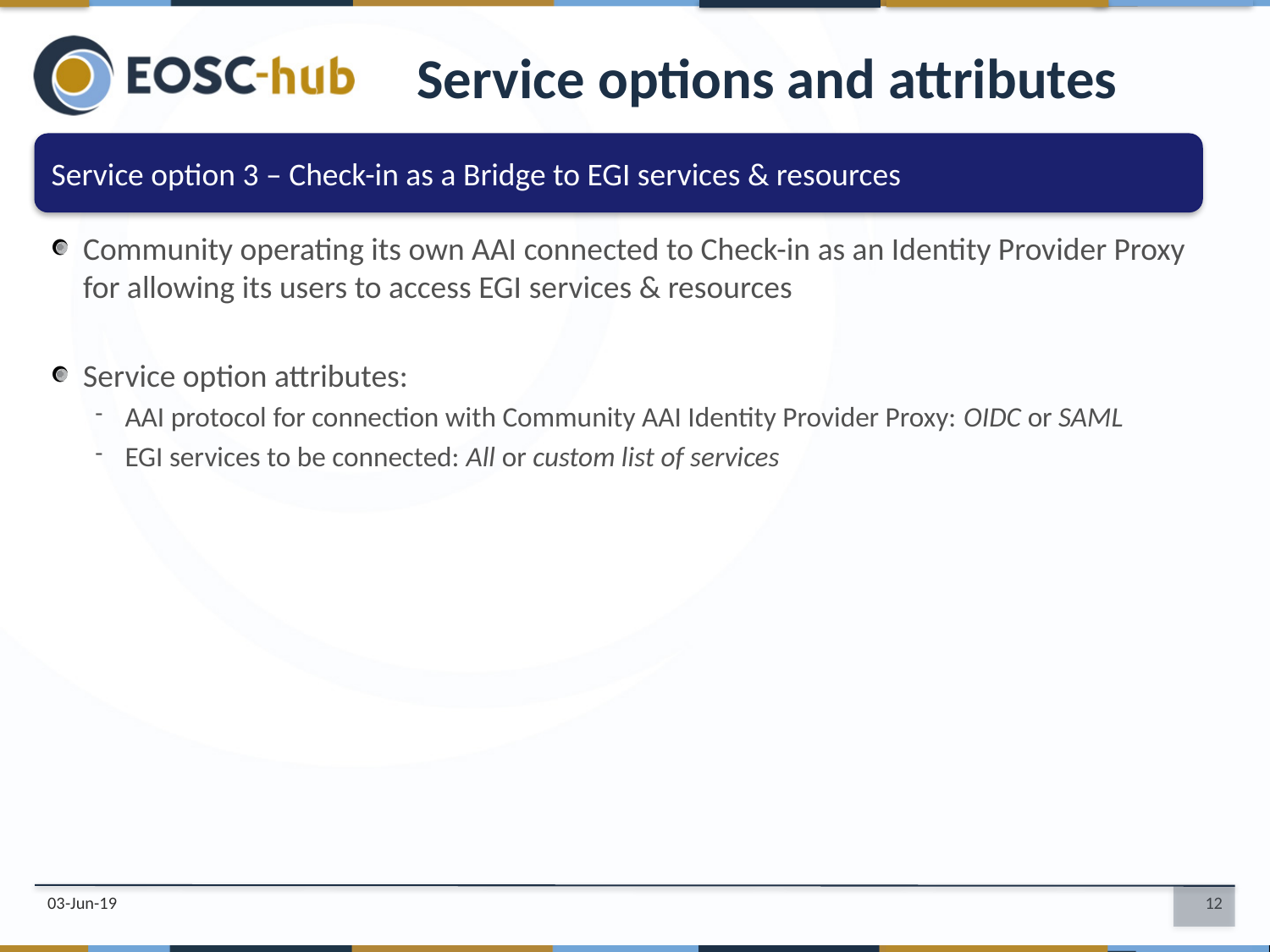

Service options and attributes
Service option 3 – Check-in as a Bridge to EGI services & resources
Community operating its own AAI connected to Check-in as an Identity Provider Proxy for allowing its users to access EGI services & resources

Service option attributes:
AAI protocol for connection with Community AAI Identity Provider Proxy: OIDC or SAML
EGI services to be connected: All or custom list of services
03-Jun-19
12